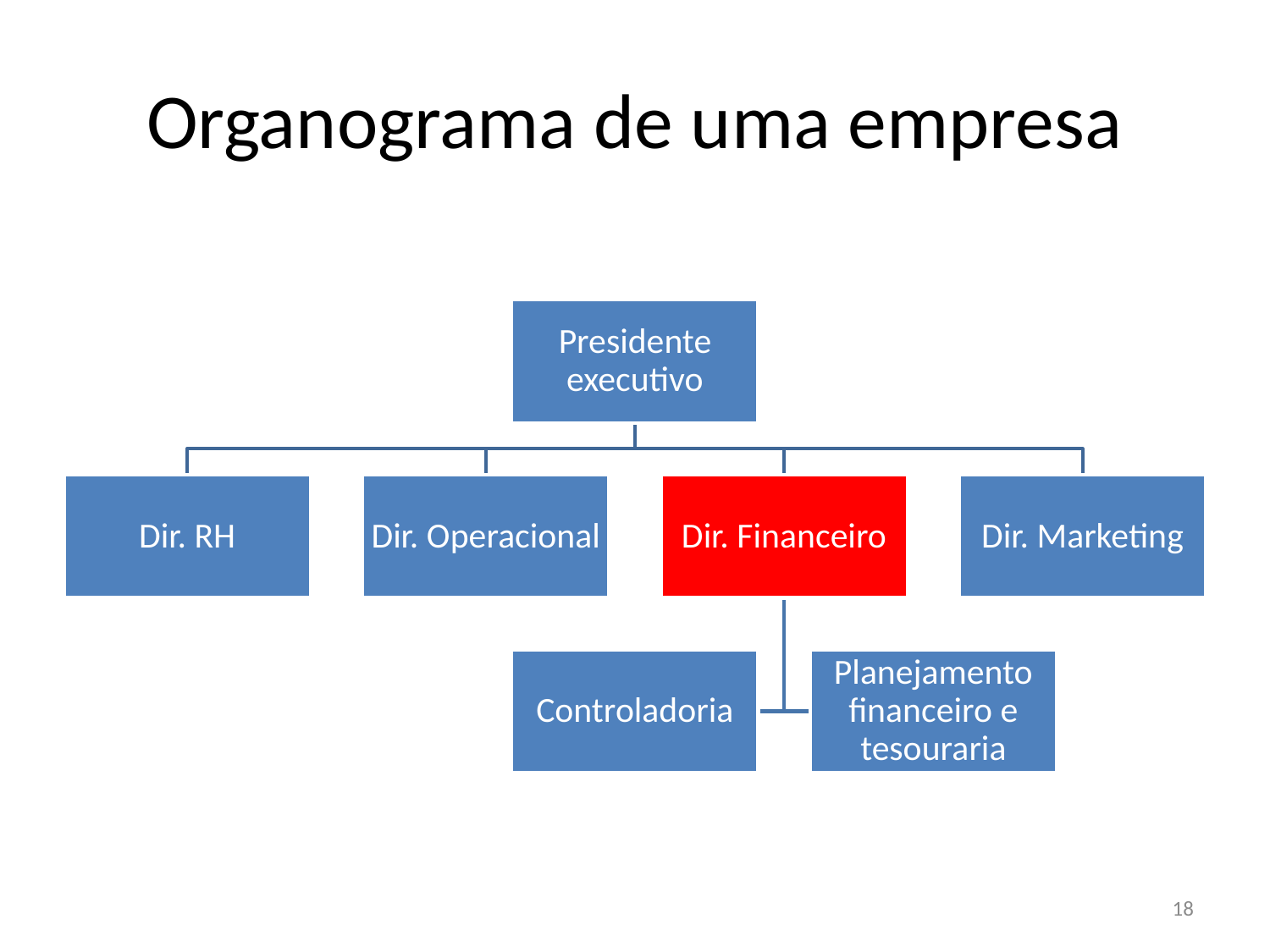

# Organograma de uma empresa
Presidente executivo
Dir. RH
Dir. Operacional
Dir. Financeiro
Controladoria
Planejamento financeiro e tesouraria
Dir. Marketing
18